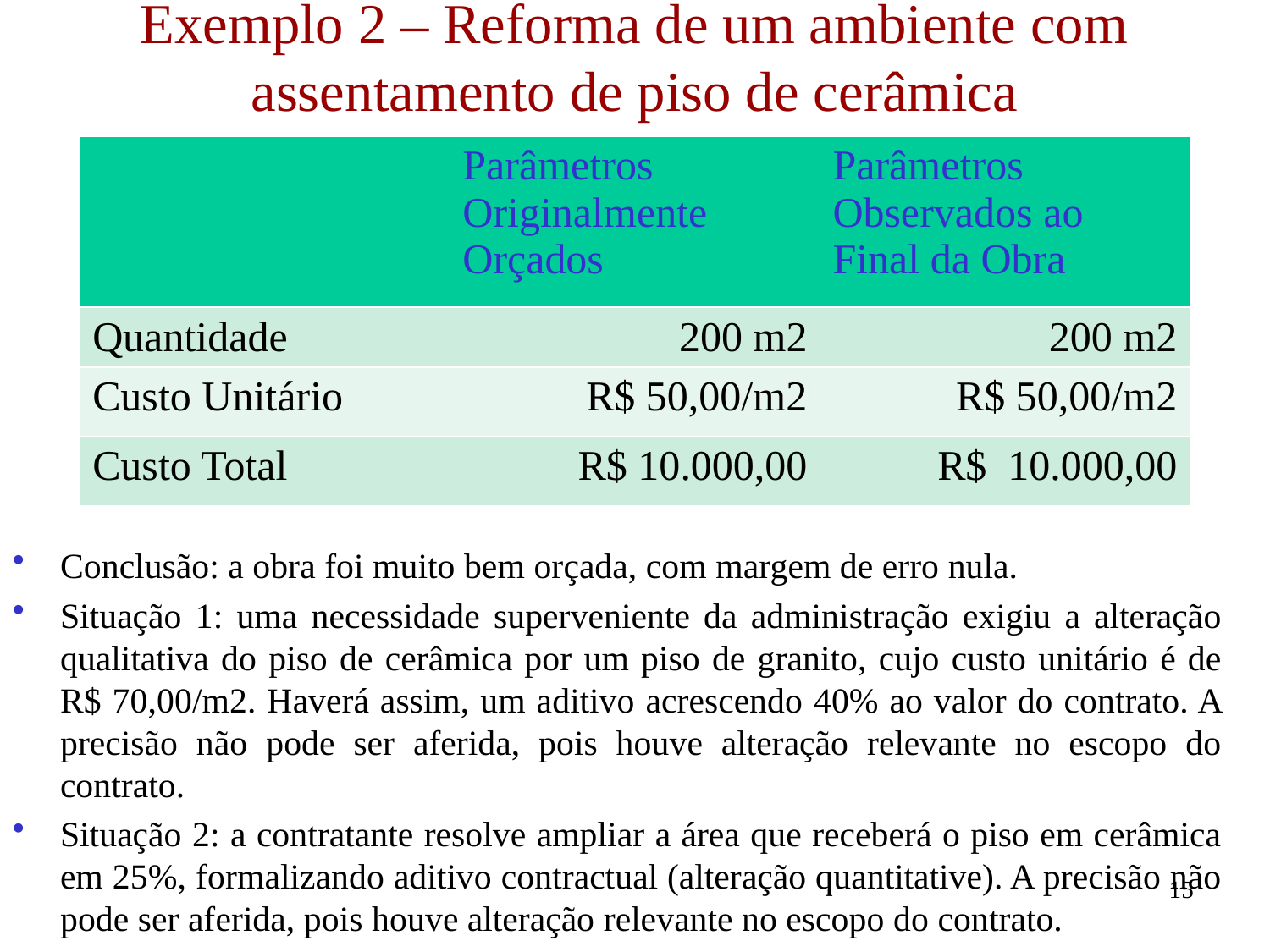

Exemplo 2 – Reforma de um ambiente com assentamento de piso de cerâmica
|  | Parâmetros Originalmente Orçados | Parâmetros Observados ao Final da Obra |
| --- | --- | --- |
| Quantidade | 200 m2 | 200 m2 |
| Custo Unitário | R$ 50,00/m2 | R$ 50,00/m2 |
| Custo Total | R$ 10.000,00 | R$ 10.000,00 |
Conclusão: a obra foi muito bem orçada, com margem de erro nula.
Situação 1: uma necessidade superveniente da administração exigiu a alteração qualitativa do piso de cerâmica por um piso de granito, cujo custo unitário é de R$ 70,00/m2. Haverá assim, um aditivo acrescendo 40% ao valor do contrato. A precisão não pode ser aferida, pois houve alteração relevante no escopo do contrato.
Situação 2: a contratante resolve ampliar a área que receberá o piso em cerâmica em 25%, formalizando aditivo contractual (alteração quantitative). A precisão não pode ser aferida, pois houve alteração relevante no escopo do contrato.
15